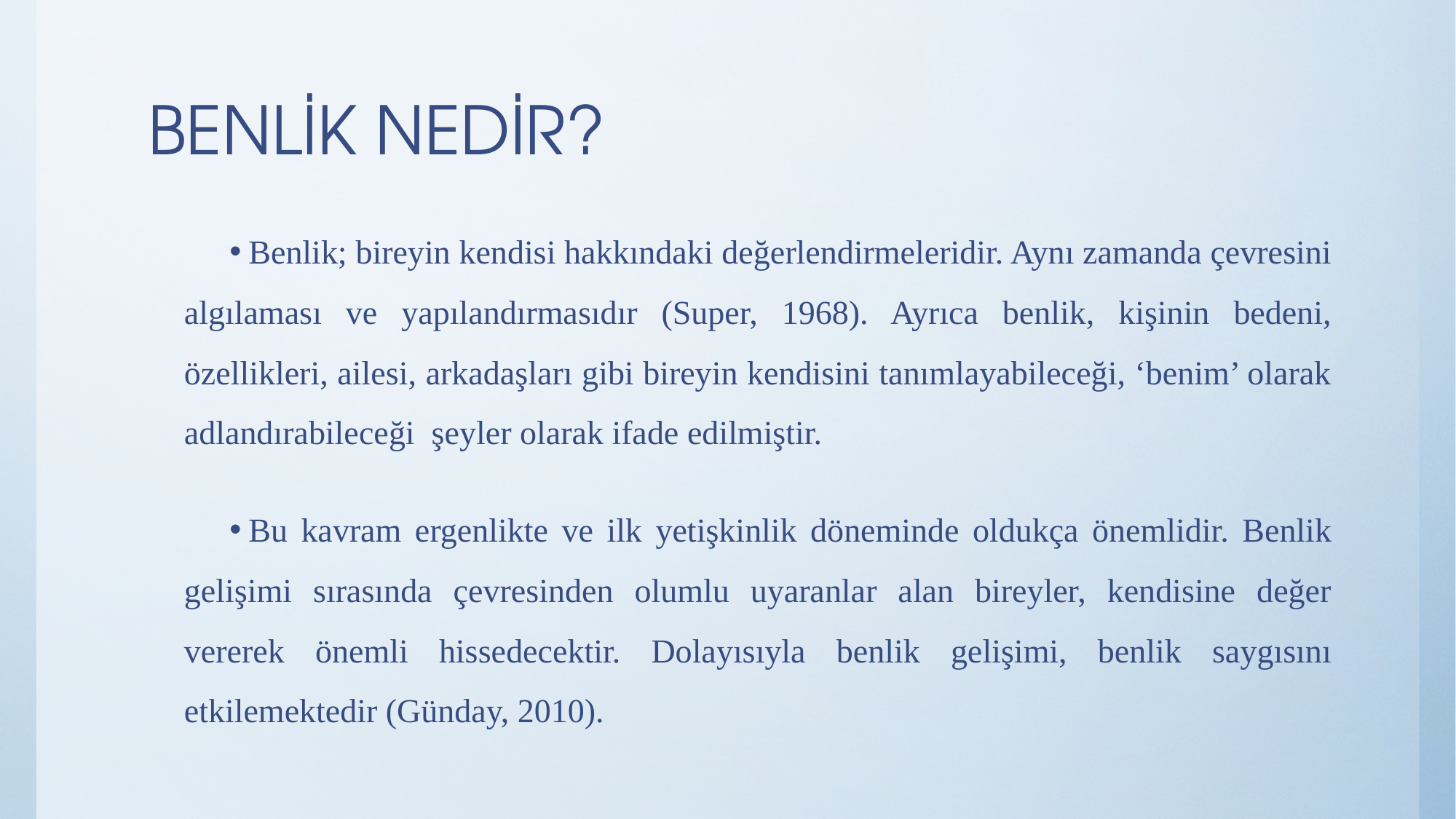

# BENLİK NEDİR?
Benlik; bireyin kendisi hakkındaki değerlendirmeleridir. Aynı zamanda çevresini algılaması ve yapılandırmasıdır (Super, 1968). Ayrıca benlik, kişinin bedeni, özellikleri, ailesi, arkadaşları gibi bireyin kendisini tanımlayabileceği, ‘benim’ olarak adlandırabileceği  şeyler olarak ifade edilmiştir.
Bu kavram ergenlikte ve ilk yetişkinlik döneminde oldukça önemlidir. Benlik gelişimi sırasında çevresinden olumlu uyaranlar alan bireyler, kendisine değer vererek önemli hissedecektir. Dolayısıyla benlik gelişimi, benlik saygısını etkilemektedir (Günday, 2010).